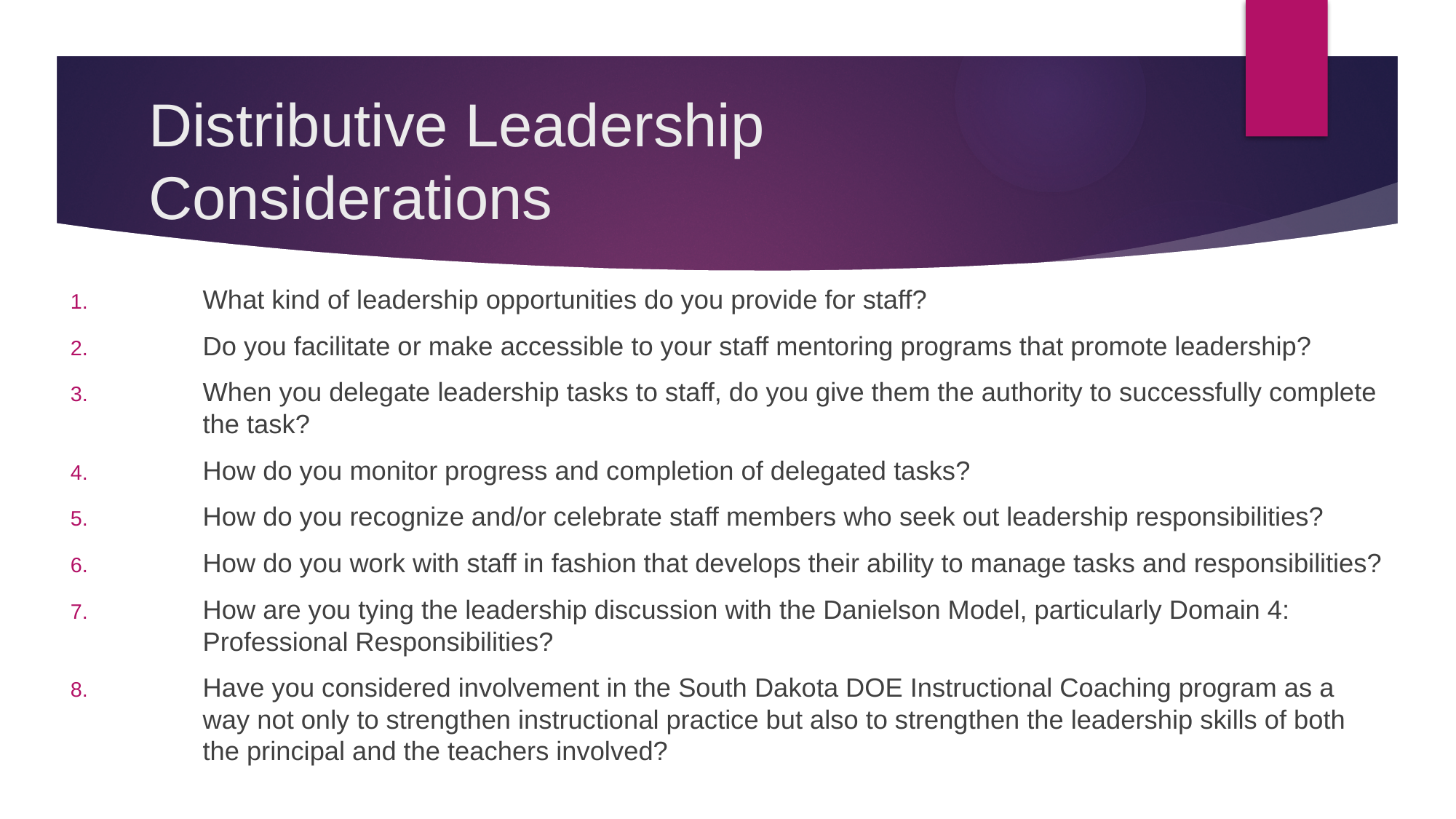

# Distributive Leadership Considerations
What kind of leadership opportunities do you provide for staff?
Do you facilitate or make accessible to your staff mentoring programs that promote leadership?
When you delegate leadership tasks to staff, do you give them the authority to successfully complete the task?
How do you monitor progress and completion of delegated tasks?
How do you recognize and/or celebrate staff members who seek out leadership responsibilities?
How do you work with staff in fashion that develops their ability to manage tasks and responsibilities?
How are you tying the leadership discussion with the Danielson Model, particularly Domain 4: Professional Responsibilities?
Have you considered involvement in the South Dakota DOE Instructional Coaching program as a way not only to strengthen instructional practice but also to strengthen the leadership skills of both the principal and the teachers involved?